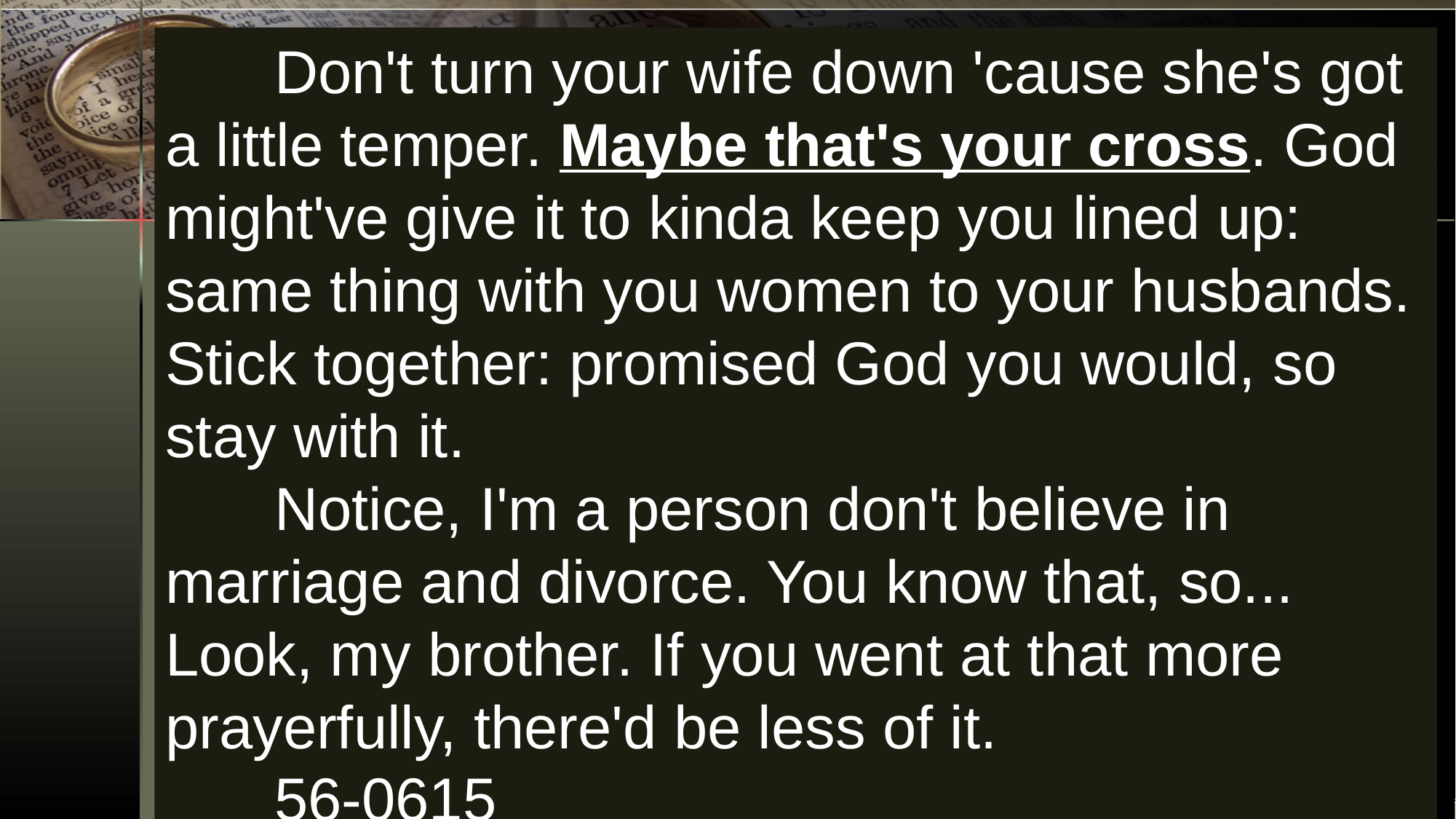

Don't turn your wife down 'cause she's got a little temper. Maybe that's your cross. God might've give it to kinda keep you lined up: same thing with you women to your husbands. Stick together: promised God you would, so stay with it.
	Notice, I'm a person don't believe in marriage and divorce. You know that, so... Look, my brother. If you went at that more prayerfully, there'd be less of it. 					56-0615
02/22/2026
The Spirit Controlled Marriage 2
27